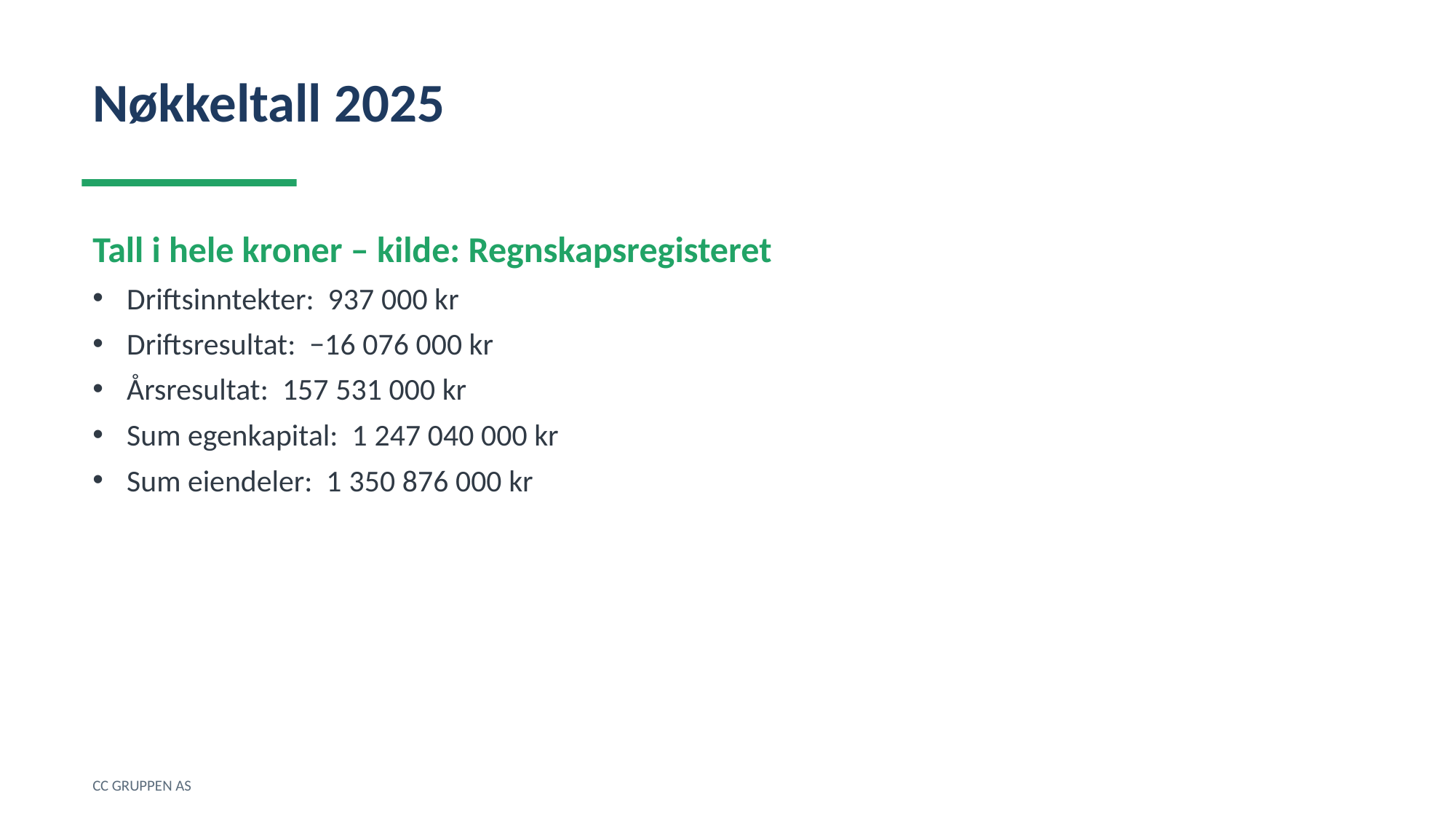

Nøkkeltall 2025

Tall i hele kroner – kilde: Regnskapsregisteret
Driftsinntekter:  937 000 kr
Driftsresultat:  −16 076 000 kr
Årsresultat:  157 531 000 kr
Sum egenkapital:  1 247 040 000 kr
Sum eiendeler:  1 350 876 000 kr
CC GRUPPEN AS